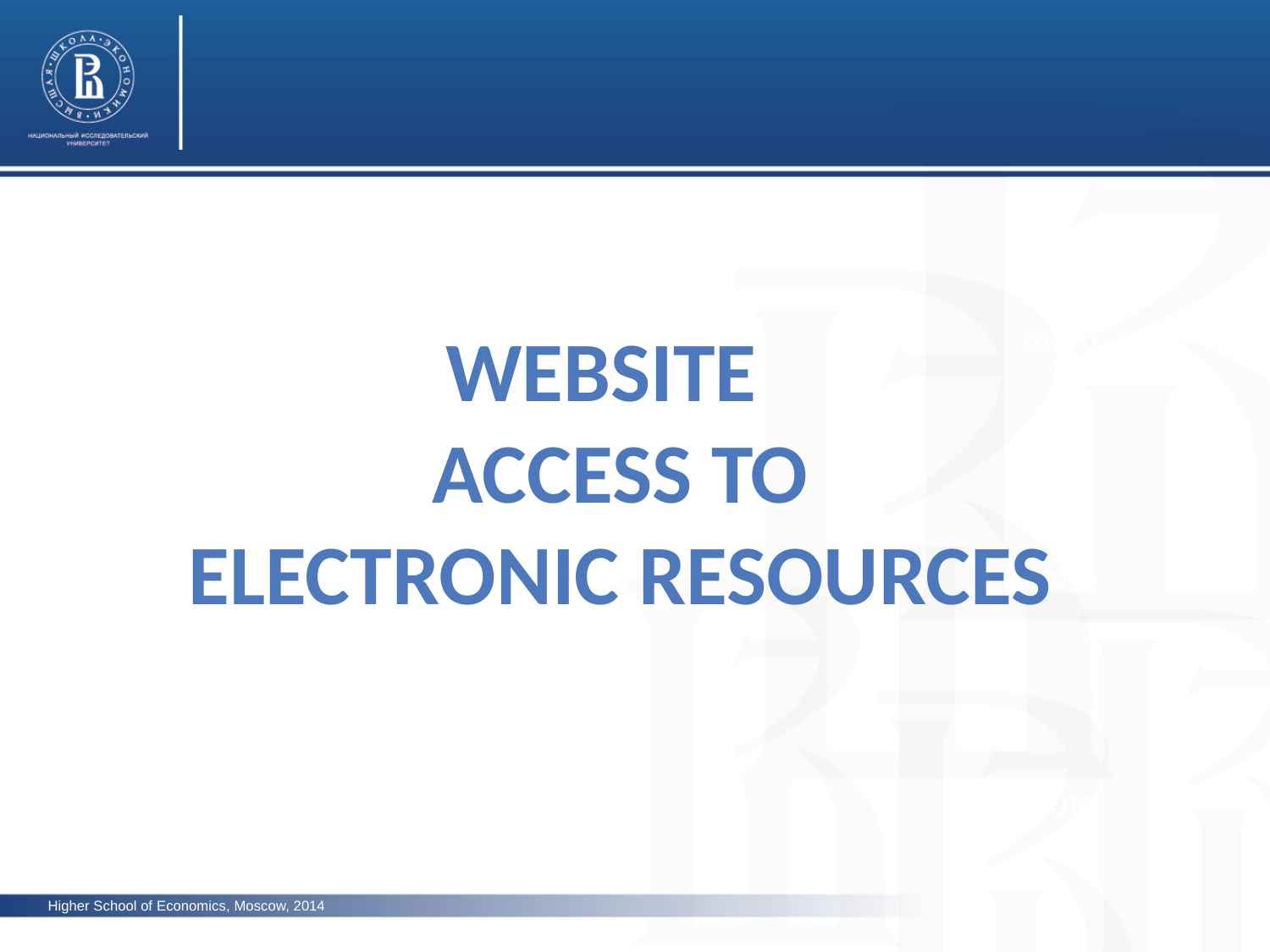

Website
Access to
Electronic resources
фото
фото
фото
Higher School of Economics, Moscow, 2014